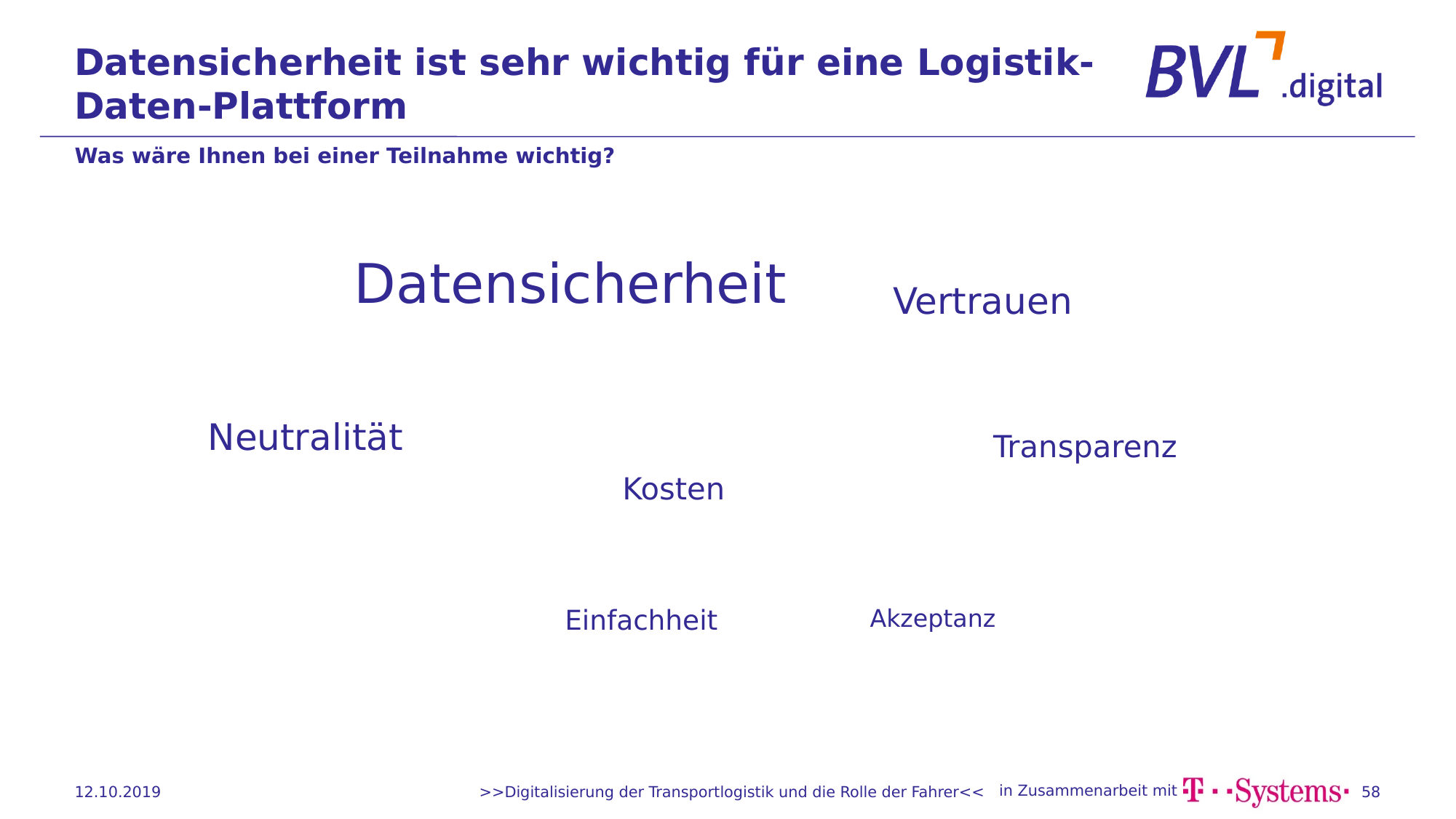

# Datensicherheit ist sehr wichtig für eine Logistik-Daten-Plattform
Was wäre Ihnen bei einer Teilnahme wichtig?

Datensicherheit
Vertrauen

Neutralität
Transparenz
Kosten
Akzeptanz
Einfachheit
12.10.2019
>>Digitalisierung der Transportlogistik und die Rolle der Fahrer<<
58